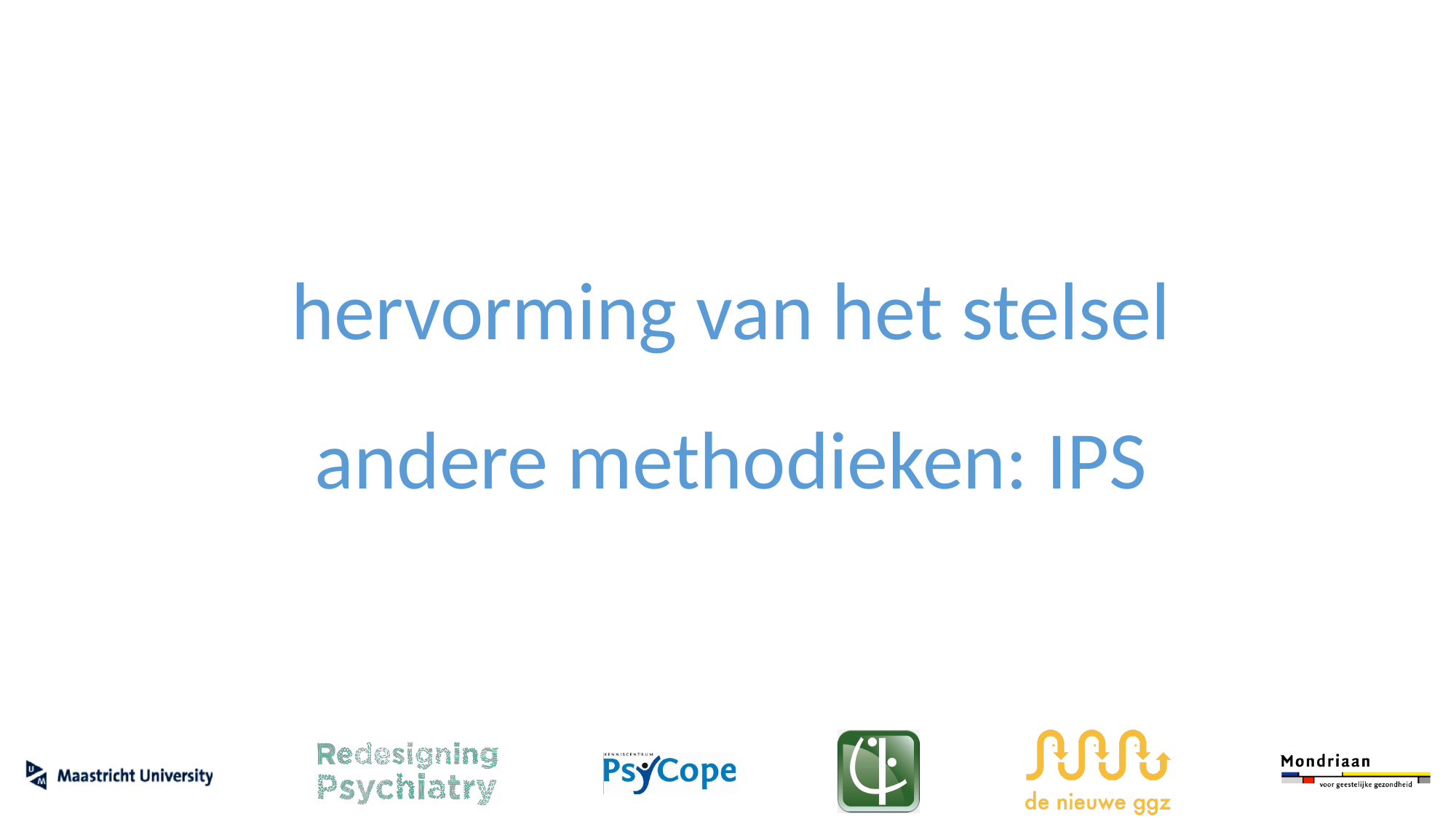

hervorming van het stelsel

andere methodieken: IPS